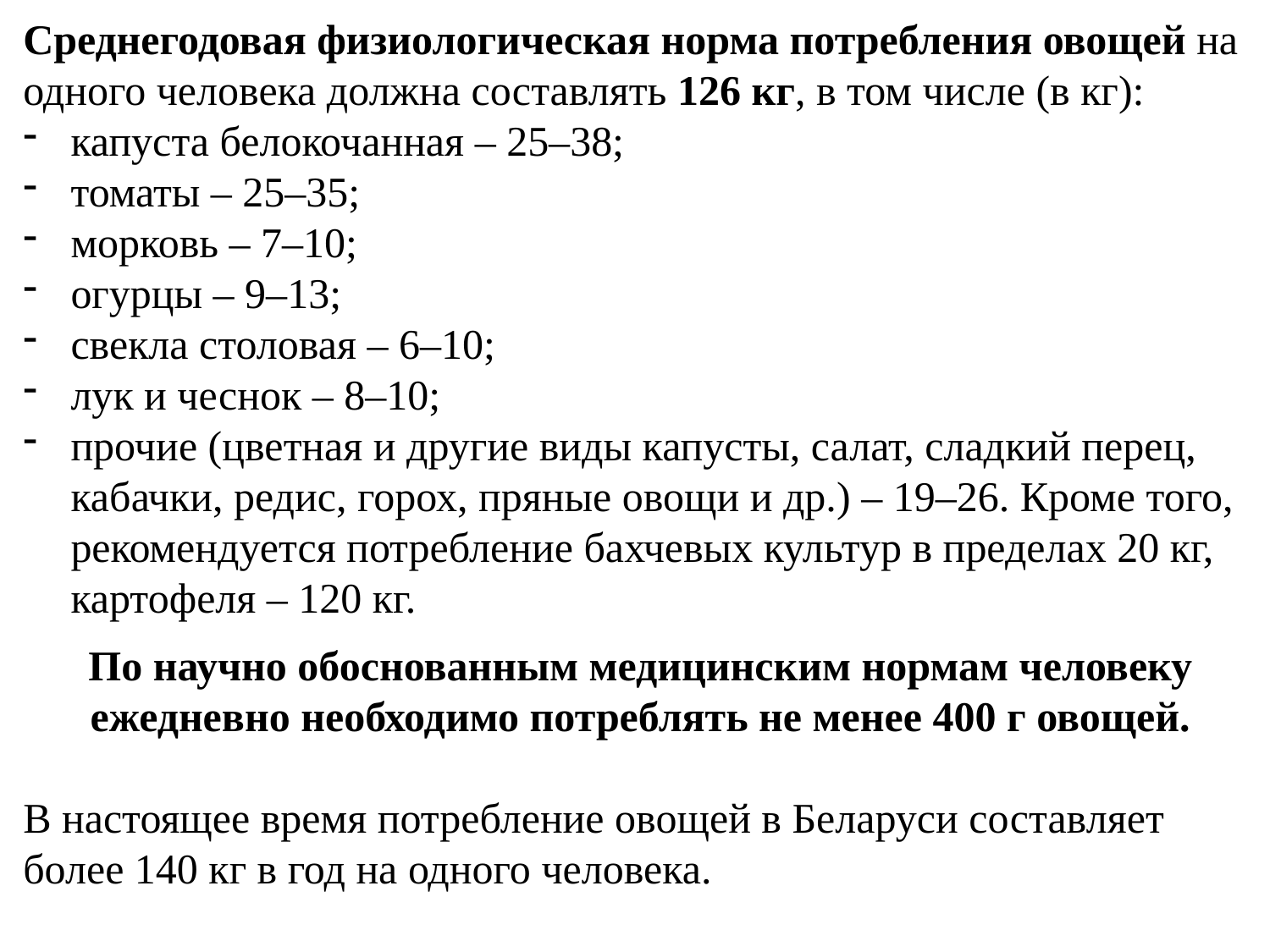

Среднегодовая физиологическая норма потребления овощей на одного человека должна составлять 126 кг, в том числе (в кг):
капуста белокочанная – 25–38;
томаты – 25–35;
морковь – 7–10;
огурцы – 9–13;
свекла столовая – 6–10;
лук и чеснок – 8–10;
прочие (цветная и другие виды капусты, салат, сладкий перец, кабачки, редис, горох, пряные овощи и др.) – 19–26. Кроме того, рекомендуется потребление бахчевых культур в пределах 20 кг, картофеля – 120 кг.

По научно обоснованным медицинским нормам человеку ежедневно необходимо потреблять не менее 400 г овощей.

В настоящее время потребление овощей в Беларуси составляет более 140 кг в год на одного человека.